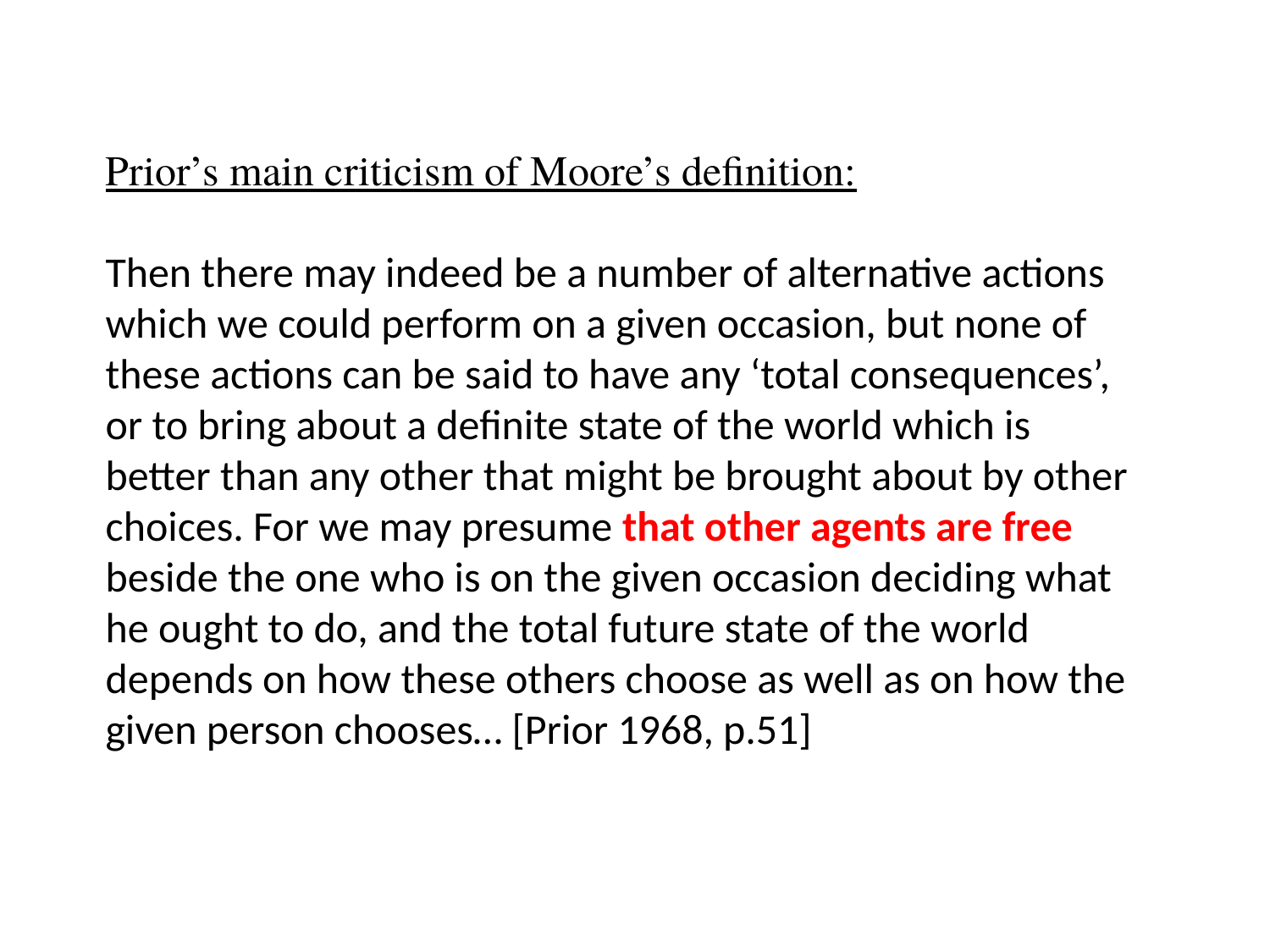

Prior’s main criticism of Moore’s definition:

Then there may indeed be a number of alternative actions which we could perform on a given occasion, but none of these actions can be said to have any ‘total consequences’, or to bring about a definite state of the world which is better than any other that might be brought about by other choices. For we may presume that other agents are free beside the one who is on the given occasion deciding what he ought to do, and the total future state of the world depends on how these others choose as well as on how the given person chooses… [Prior 1968, p.51]